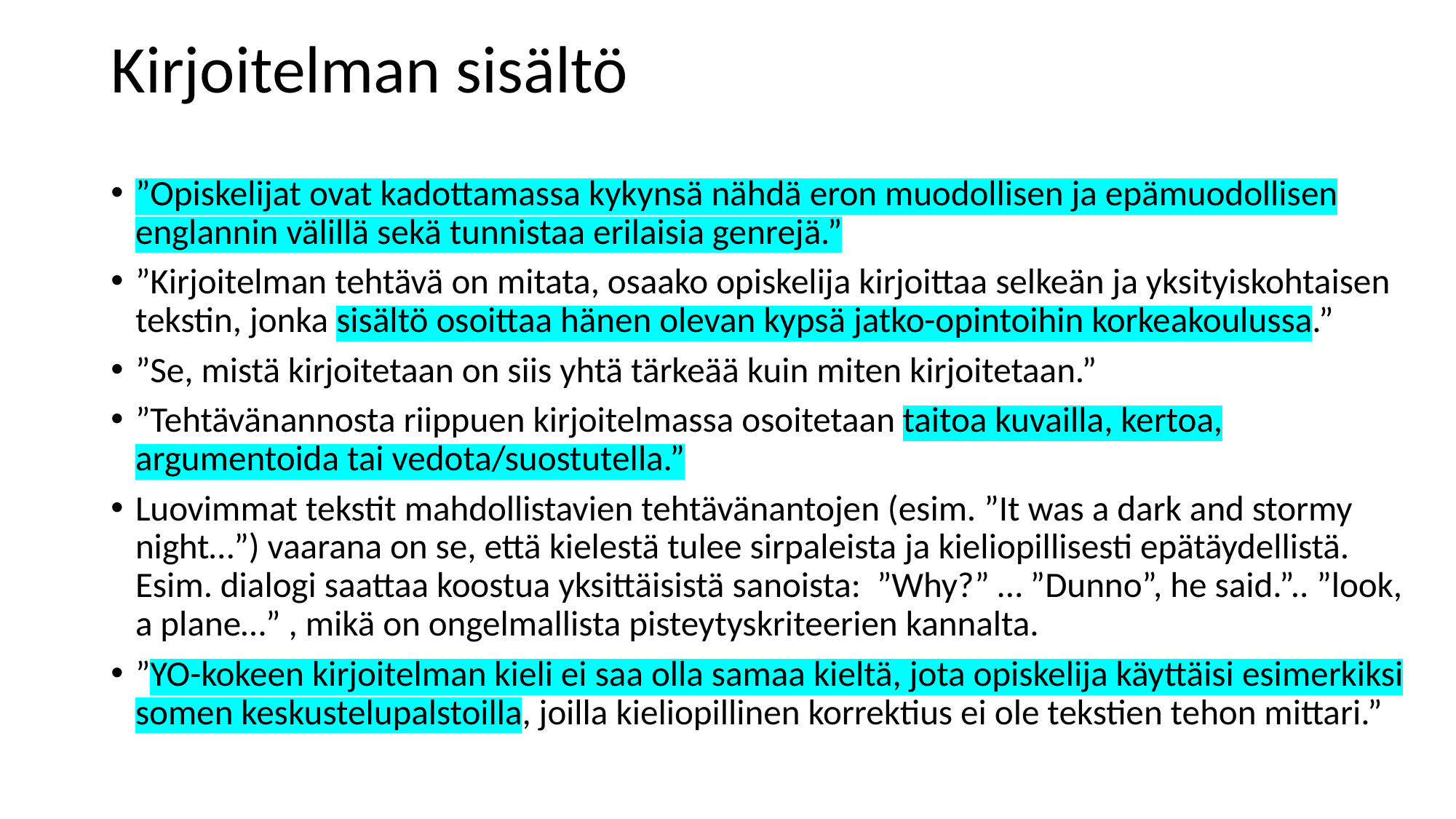

# Kirjoitelman sisältö
”Opiskelijat ovat kadottamassa kykynsä nähdä eron muodollisen ja epämuodollisen englannin välillä sekä tunnistaa erilaisia genrejä.”
”Kirjoitelman tehtävä on mitata, osaako opiskelija kirjoittaa selkeän ja yksityiskohtaisen tekstin, jonka sisältö osoittaa hänen olevan kypsä jatko-opintoihin korkeakoulussa.”
”Se, mistä kirjoitetaan on siis yhtä tärkeää kuin miten kirjoitetaan.”
”Tehtävänannosta riippuen kirjoitelmassa osoitetaan taitoa kuvailla, kertoa, argumentoida tai vedota/suostutella.”
Luovimmat tekstit mahdollistavien tehtävänantojen (esim. ”It was a dark and stormy night…”) vaarana on se, että kielestä tulee sirpaleista ja kieliopillisesti epätäydellistä. Esim. dialogi saattaa koostua yksittäisistä sanoista:  ”Why?” … ”Dunno”, he said.”.. ”look, a plane…” , mikä on ongelmallista pisteytyskriteerien kannalta.
”YO-kokeen kirjoitelman kieli ei saa olla samaa kieltä, jota opiskelija käyttäisi esimerkiksi somen keskustelupalstoilla, joilla kieliopillinen korrektius ei ole tekstien tehon mittari.”